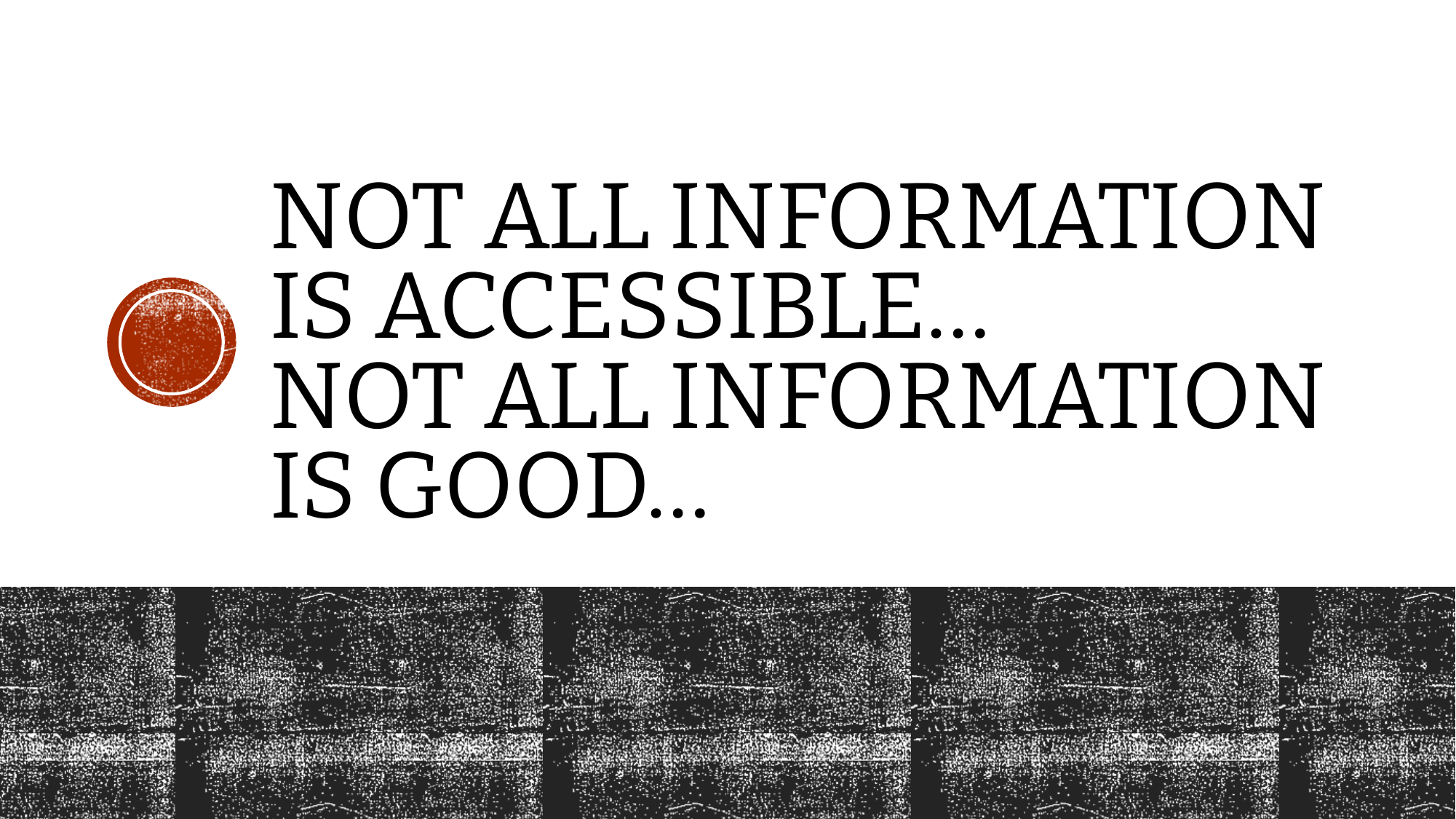

# Not all information is accessible… Not all information is good…